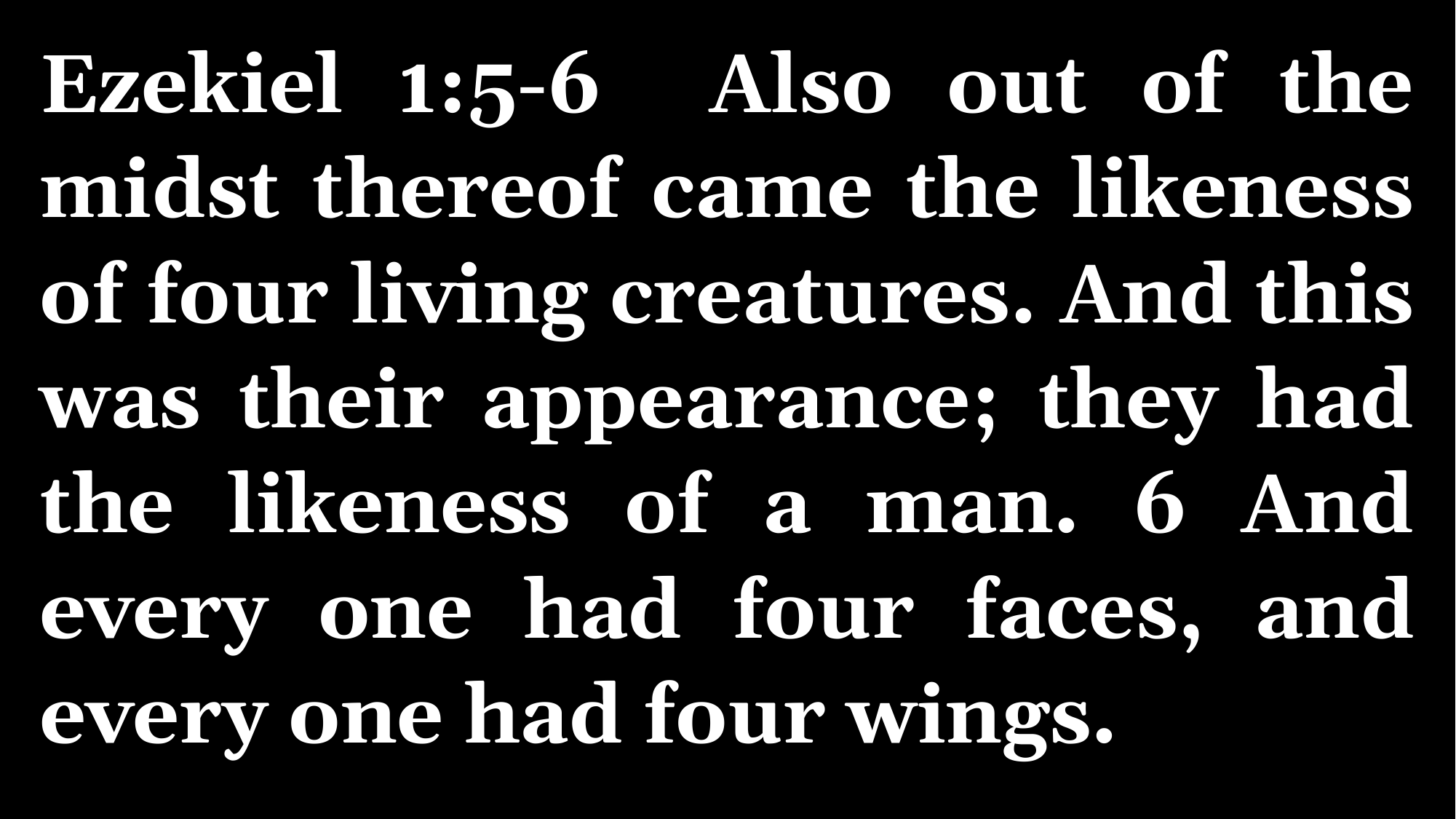

Ezekiel 1:5-6  Also out of the midst thereof came the likeness of four living creatures. And this was their appearance; they had the likeness of a man. 6 And every one had four faces, and every one had four wings.